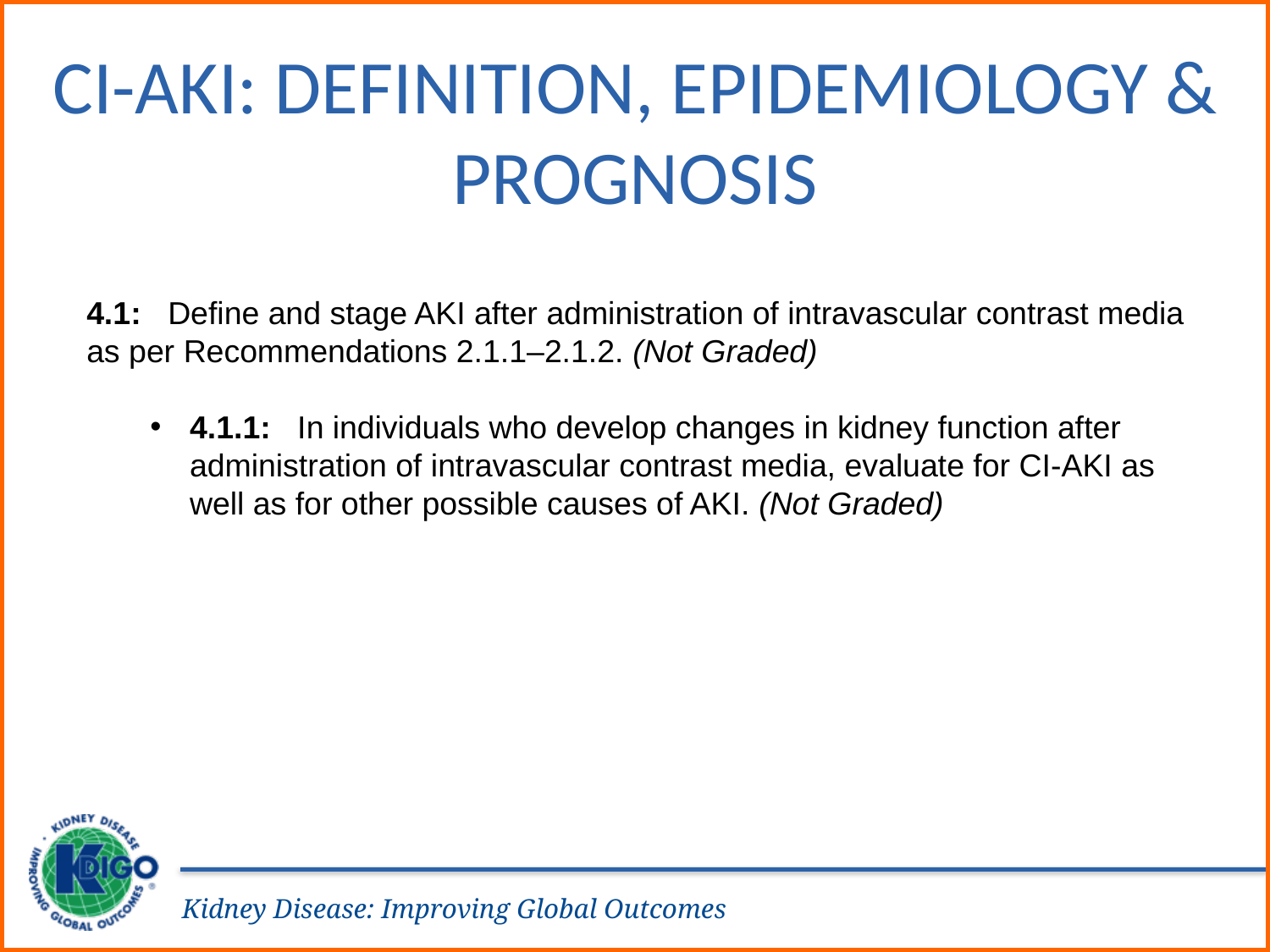

CI-AKI: Definition, Epidemiology & Prognosis
4.1:   Define and stage AKI after administration of intravascular contrast media as per Recommendations 2.1.1–2.1.2. (Not Graded)

4.1.1:   In individuals who develop changes in kidney function after administration of intravascular contrast media, evaluate for CI-AKI as well as for other possible causes of AKI. (Not Graded)